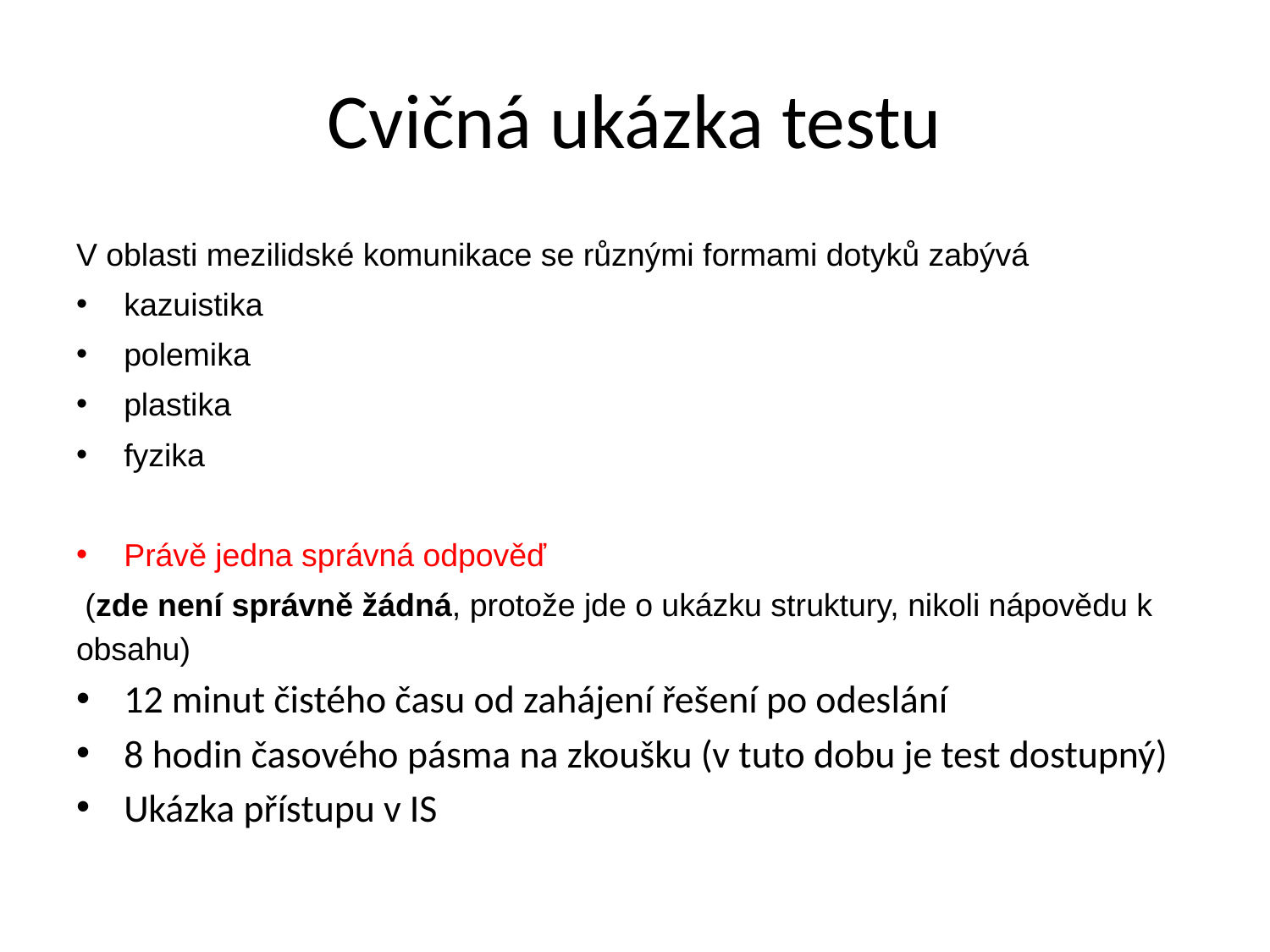

# Cvičná ukázka testu
V oblasti mezilidské komunikace se různými formami dotyků zabývá
kazuistika
polemika
plastika
fyzika

Právě jedna správná odpověď
 (zde není správně žádná, protože jde o ukázku struktury, nikoli nápovědu k obsahu)
12 minut čistého času od zahájení řešení po odeslání
8 hodin časového pásma na zkoušku (v tuto dobu je test dostupný)
Ukázka přístupu v IS